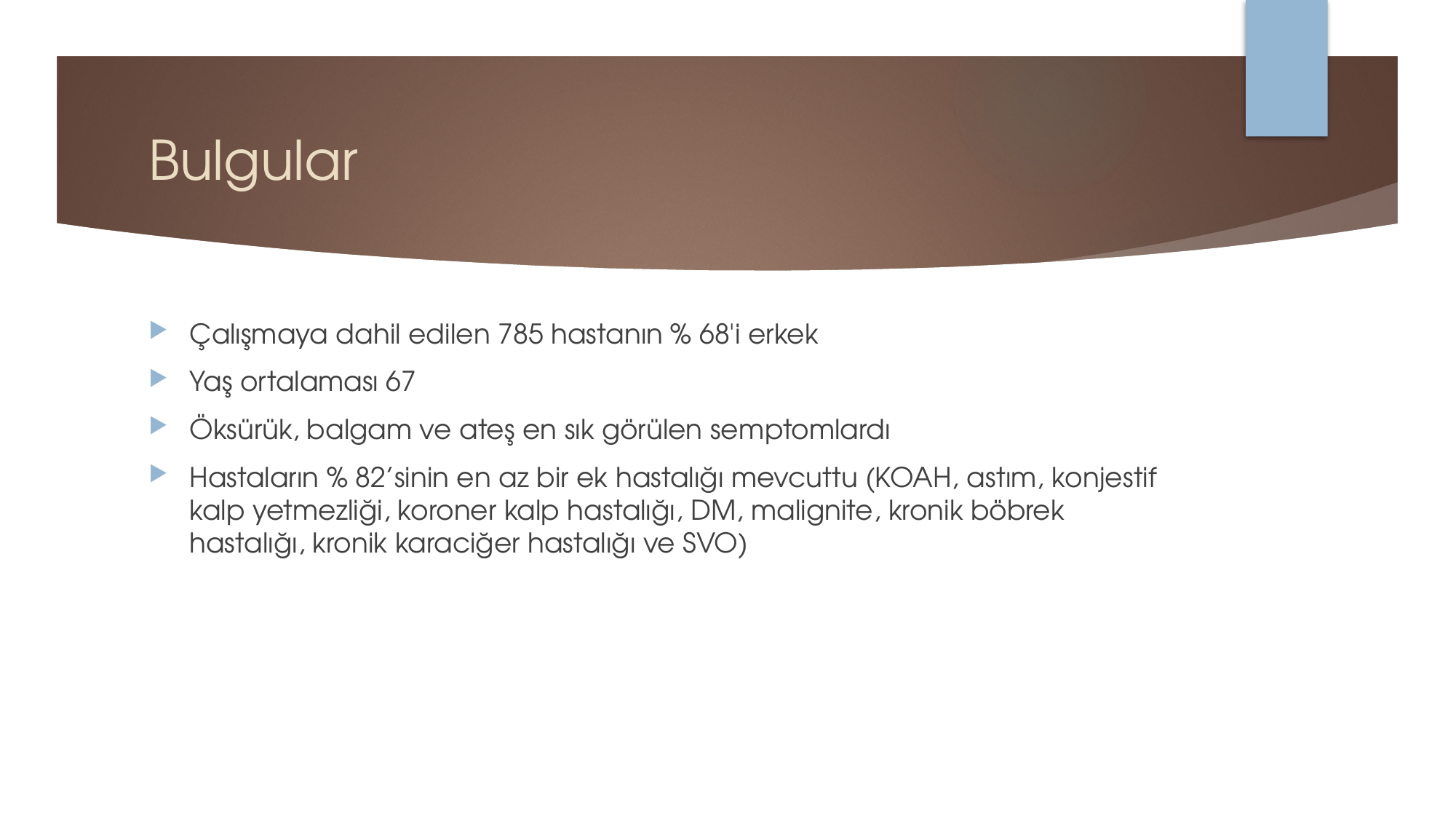

# Bulgular
Çalışmaya dahil edilen 785 hastanın % 68'i erkek
Yaş ortalaması 67
Öksürük, balgam ve ateş en sık görülen semptomlardı
Hastaların % 82’sinin en az bir ek hastalığı mevcuttu (KOAH, astım, konjestif kalp yetmezliği, koroner kalp hastalığı, DM, malignite, kronik böbrek hastalığı, kronik karaciğer hastalığı ve SVO)